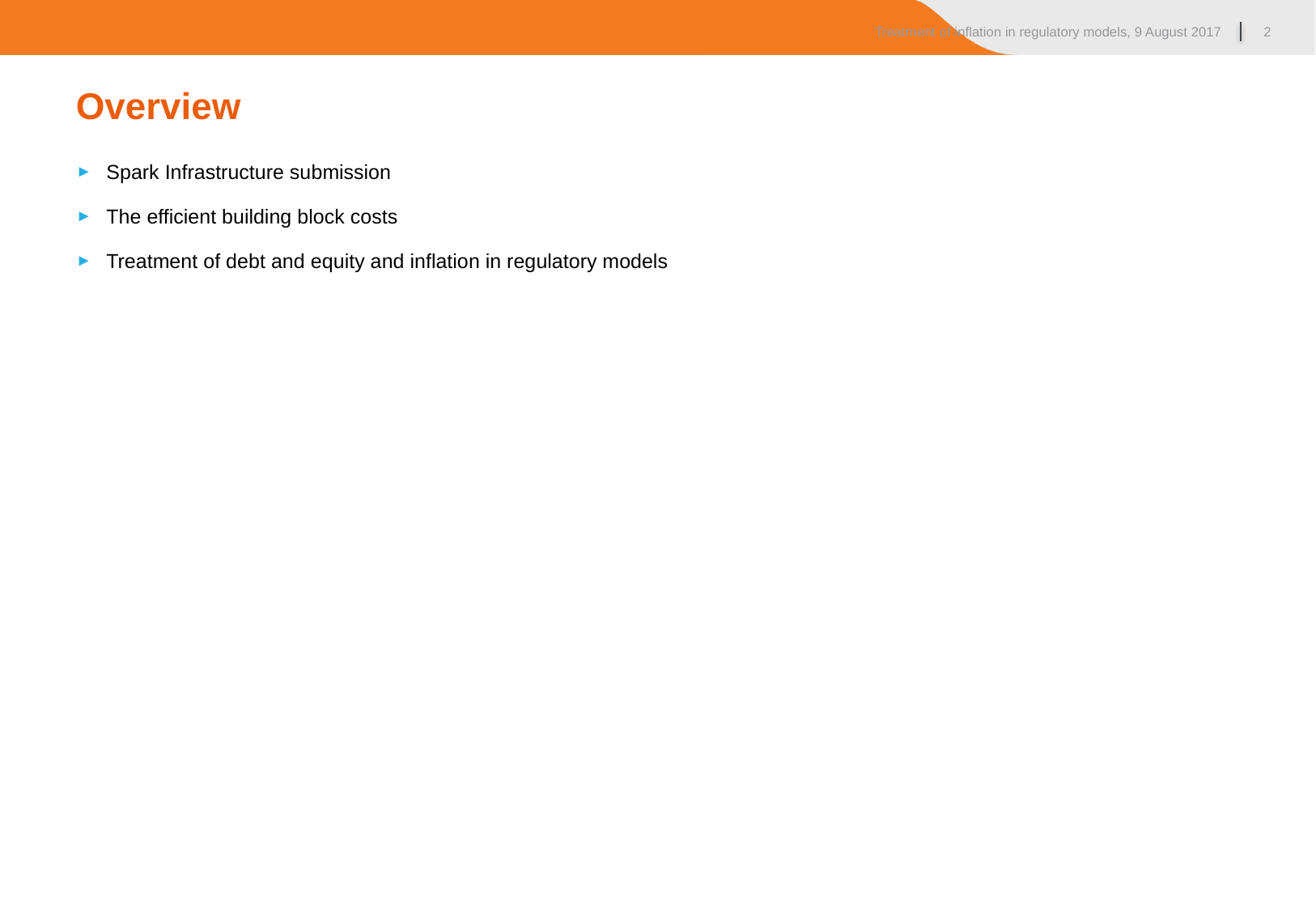

Treatment of inflation in regulatory models, 9 August 2017
2
Overview
Spark Infrastructure submission
The efficient building block costs
Treatment of debt and equity and inflation in regulatory models